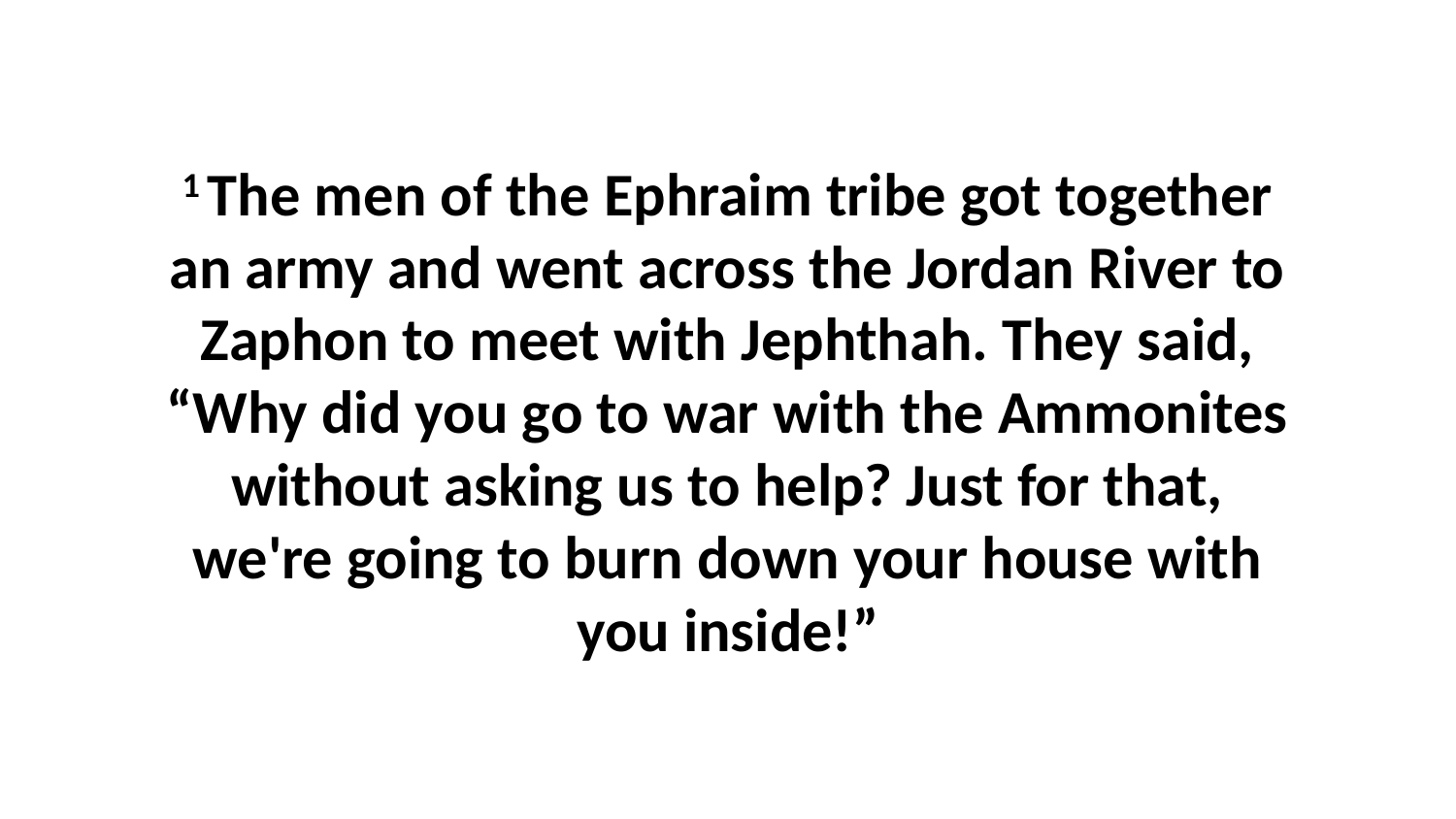

1 The men of the Ephraim tribe got together an army and went across the Jordan River to Zaphon to meet with Jephthah. They said, “Why did you go to war with the Ammonites without asking us to help? Just for that, we're going to burn down your house with you inside!”